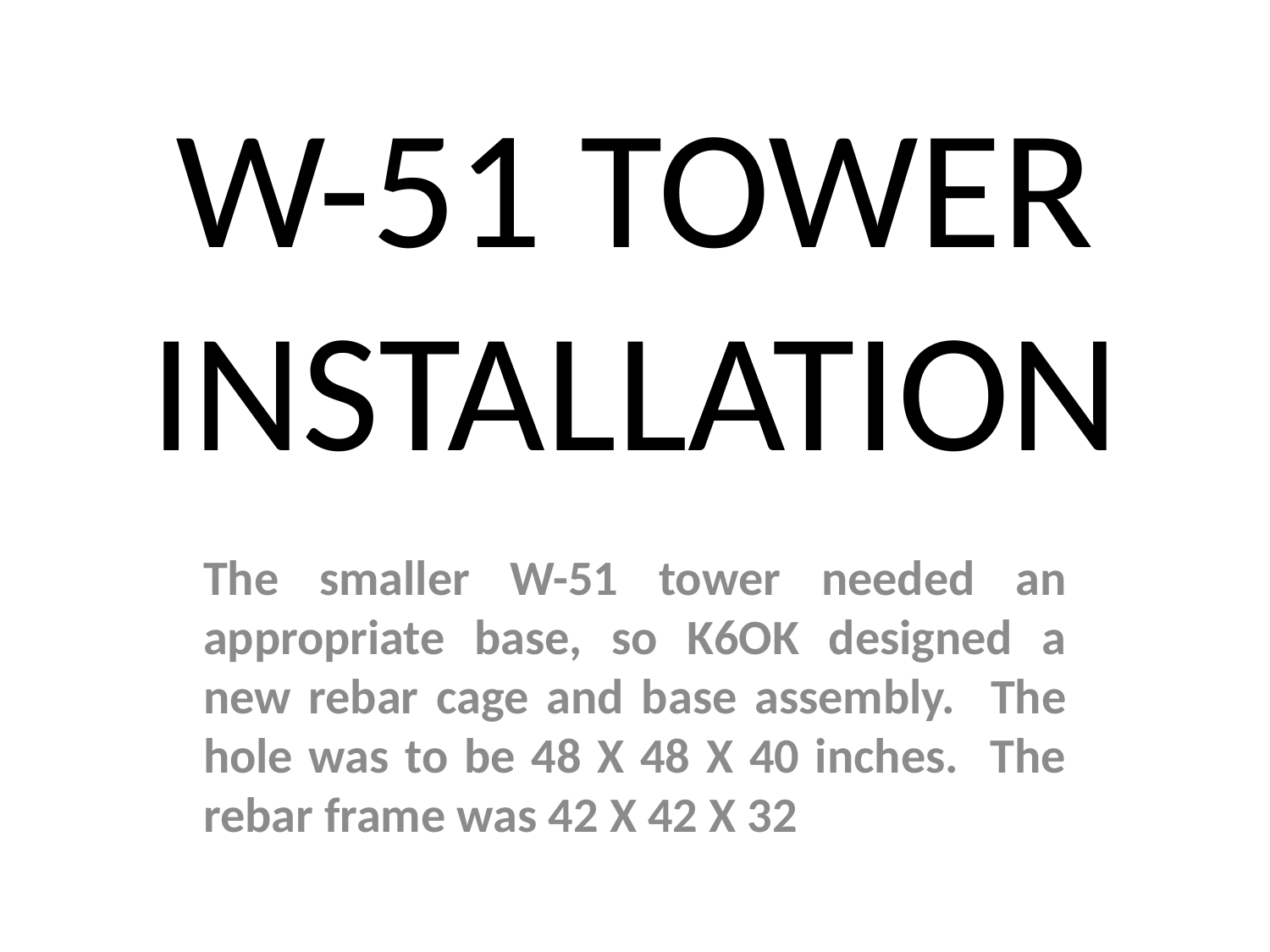

# W-51 TOWER INSTALLATION
The smaller W-51 tower needed an appropriate base, so K6OK designed a new rebar cage and base assembly.  The hole was to be 48 X 48 X 40 inches.  The rebar frame was 42 X 42 X 32